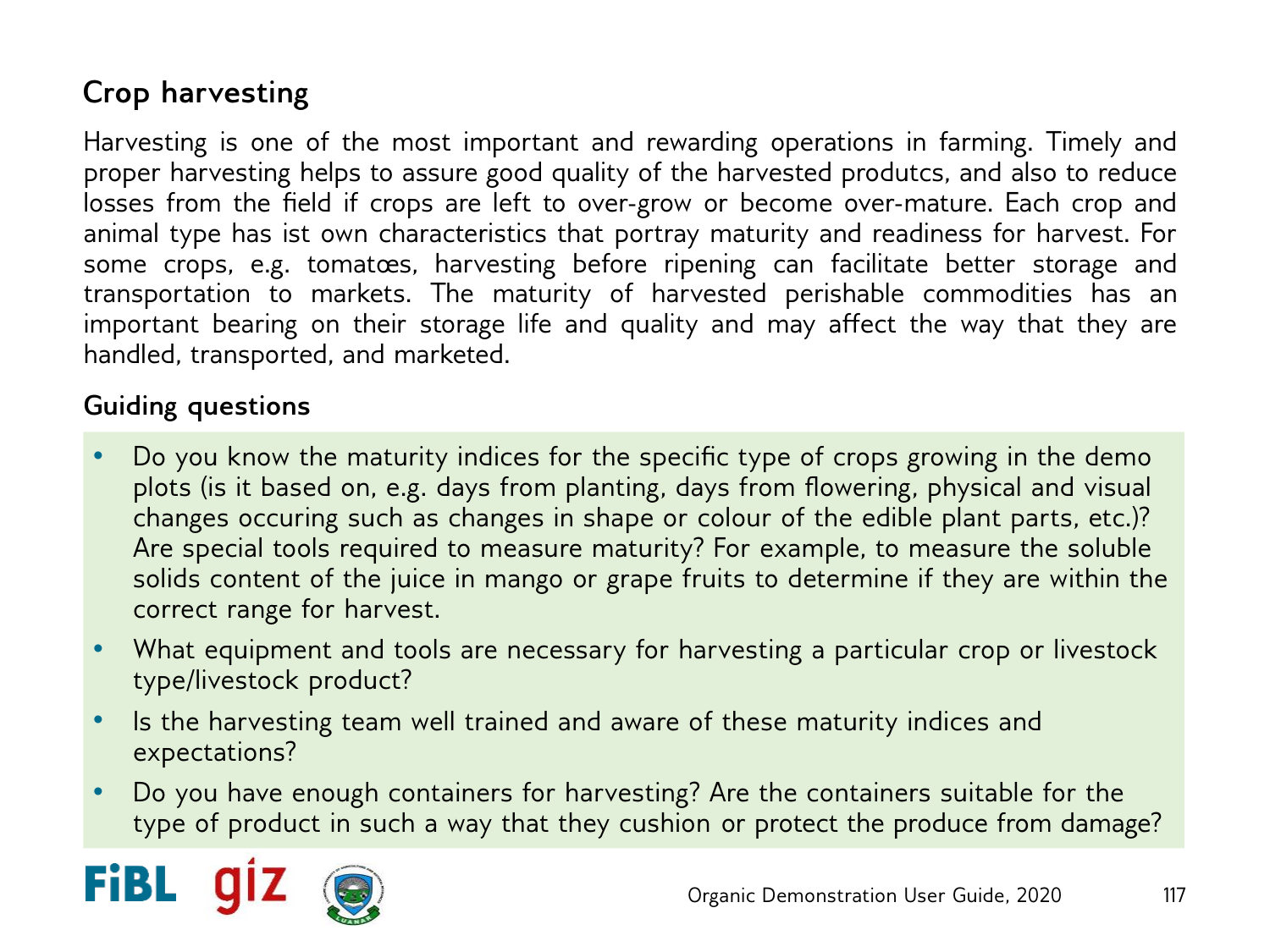

Crop harvesting
Harvesting is one of the most important and rewarding operations in farming. Timely and proper harvesting helps to assure good quality of the harvested produtcs, and also to reduce losses from the field if crops are left to over-grow or become over-mature. Each crop and animal type has ist own characteristics that portray maturity and readiness for harvest. For some crops, e.g. tomatoes, harvesting before ripening can facilitate better storage and transportation to markets. The maturity of harvested perishable commodities has an important bearing on their storage life and quality and may affect the way that they are handled, transported, and marketed.

Guiding questions
Do you know the maturity indices for the specific type of crops growing in the demo plots (is it based on, e.g. days from planting, days from flowering, physical and visual changes occuring such as changes in shape or colour of the edible plant parts, etc.)? Are special tools required to measure maturity? For example, to measure the soluble solids content of the juice in mango or grape fruits to determine if they are within the correct range for harvest.
What equipment and tools are necessary for harvesting a particular crop or livestock type/livestock product?
Is the harvesting team well trained and aware of these maturity indices and expectations?
Do you have enough containers for harvesting? Are the containers suitable for the type of product in such a way that they cushion or protect the produce from damage?
Organic Demonstration User Guide, 2020
117